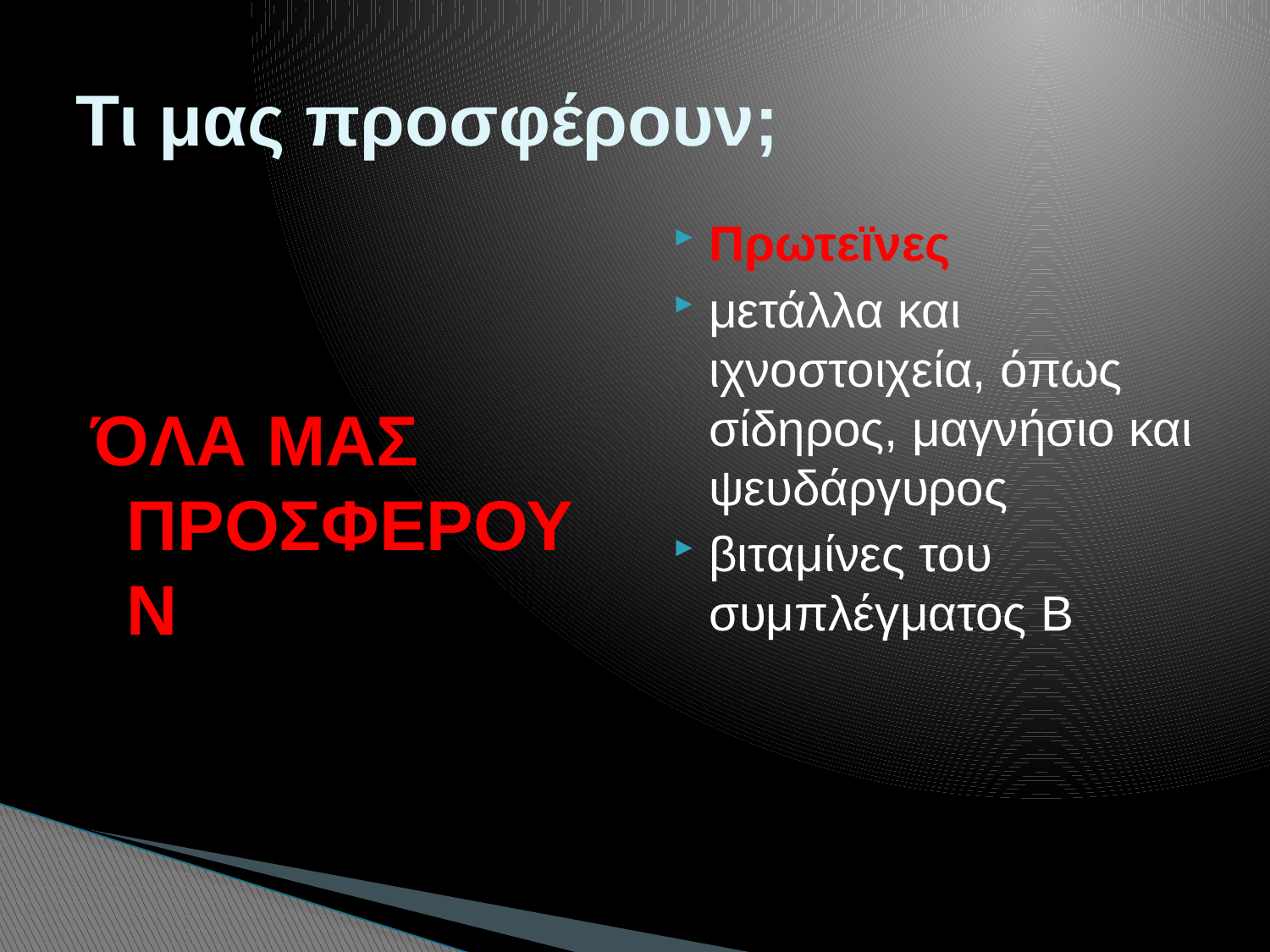

# Τι μας προσφέρουν;

ΌΛΑ ΜΑΣ ΠΡΟΣΦΕΡΟΥΝ
Πρωτεϊνες
μετάλλα και ιχνοστοιχεία, όπως σίδηρος, μαγνήσιο και ψευδάργυρος
βιταμίνες του συμπλέγματος Β